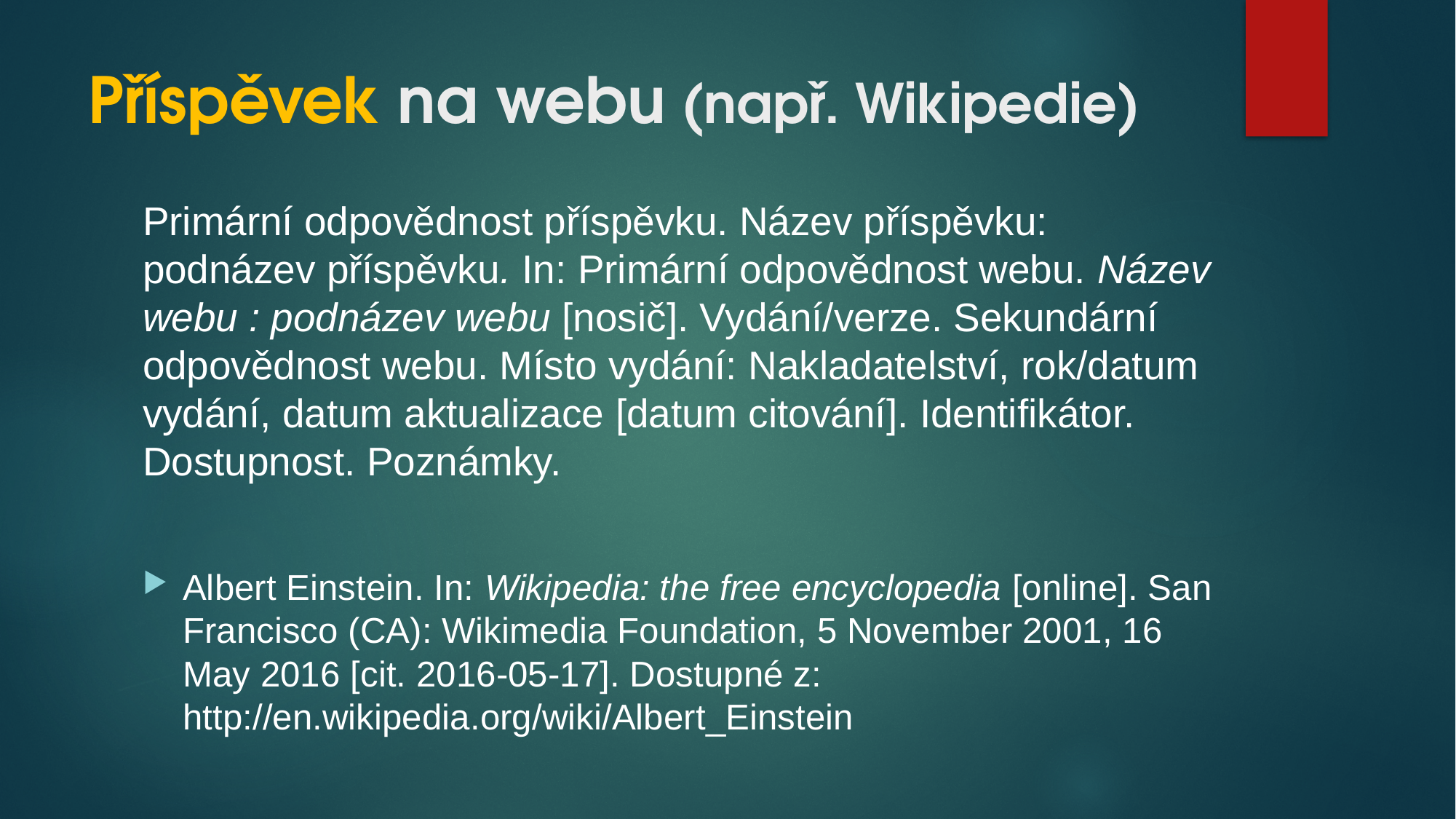

# Příspěvek na webu (např. Wikipedie)
Primární odpovědnost příspěvku. Název příspěvku: podnázev příspěvku. In: Primární odpovědnost webu. Název webu : podnázev webu [nosič]. Vydání/verze. Sekundární odpovědnost webu. Místo vydání: Nakladatelství, rok/datum vydání, datum aktualizace [datum citování]. Identifikátor. Dostupnost. Poznámky.

Albert Einstein. In: Wikipedia: the free encyclopedia [online]. San Francisco (CA): Wikimedia Foundation, 5 November 2001, 16 May 2016 [cit. 2016-05-17]. Dostupné z: http://en.wikipedia.org/wiki/Albert_Einstein